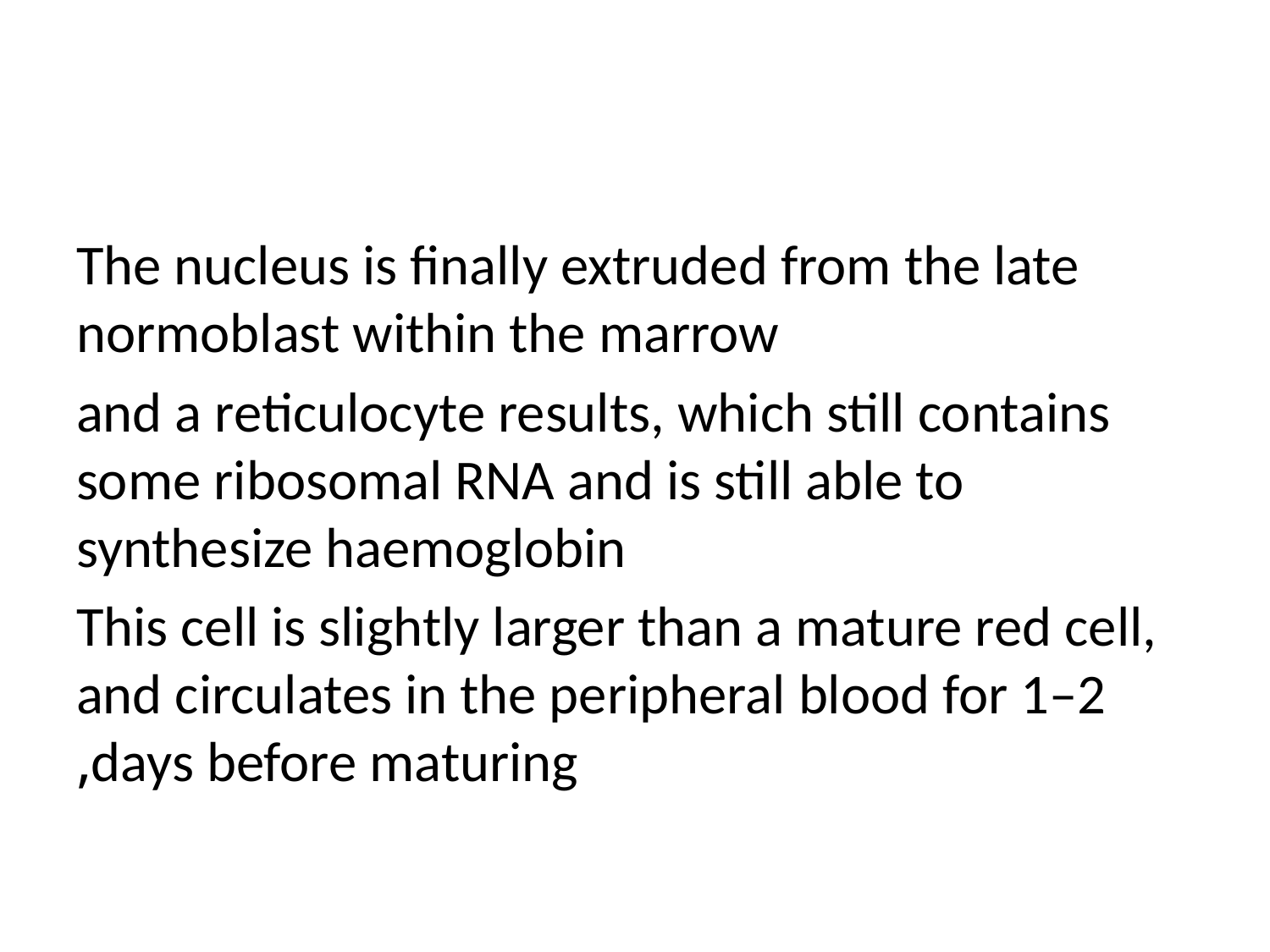

#
The nucleus is finally extruded from the late normoblast within the marrow
and a reticulocyte results, which still contains some ribosomal RNA and is still able to synthesize haemoglobin
This cell is slightly larger than a mature red cell, and circulates in the peripheral blood for 1–2 days before maturing,